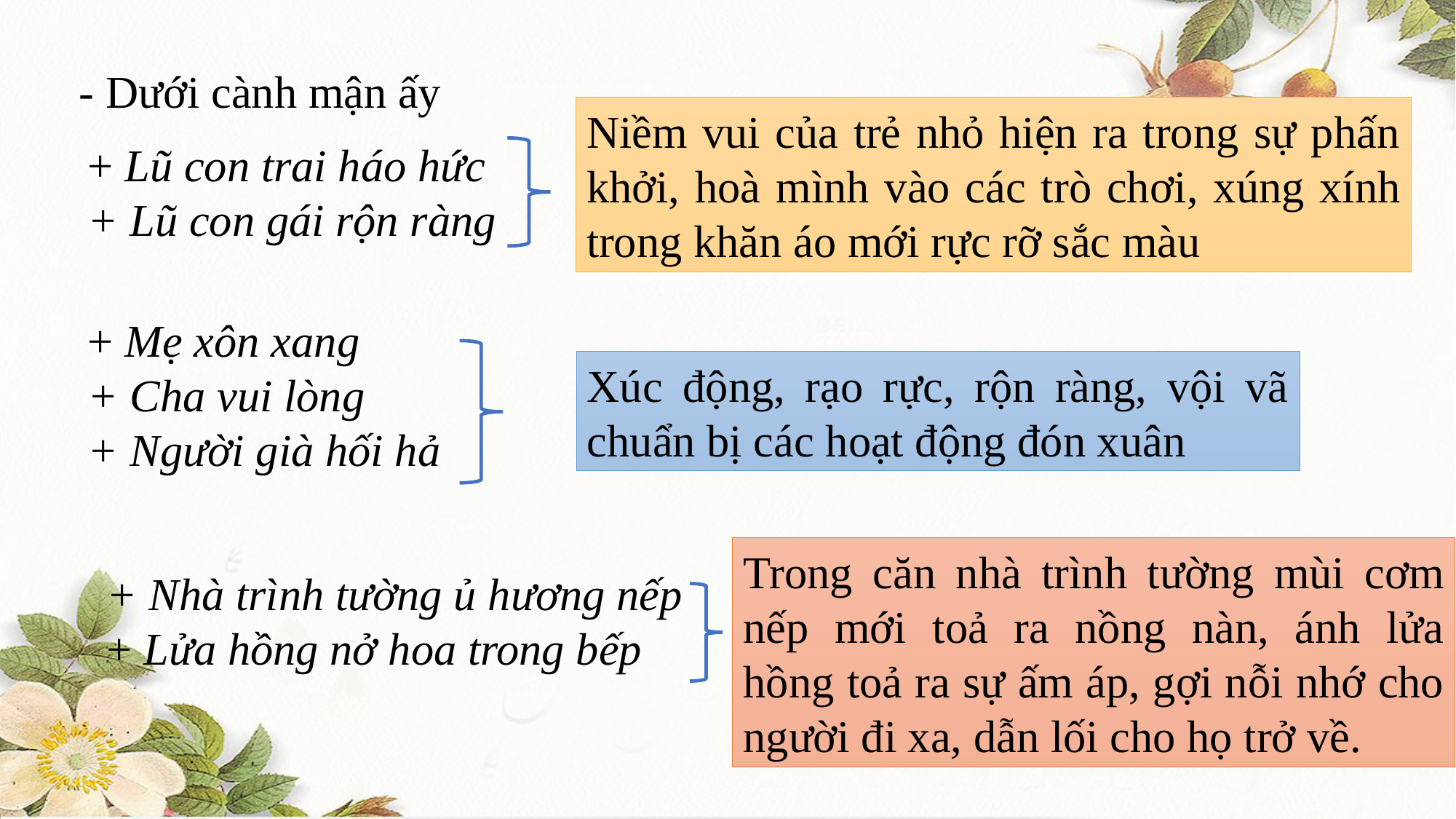

- Dưới cành mận ấy
Niềm vui của trẻ nhỏ hiện ra trong sự phấn khởi, hoà mình vào các trò chơi, xúng xính trong khăn áo mới rực rỡ sắc màu
+ Lũ con trai háo hức
+ Lũ con gái rộn ràng

+ Mẹ xôn xang
+ Cha vui lòng
+ Người già hối hả

Xúc động, rạo rực, rộn ràng, vội vã chuẩn bị các hoạt động đón xuân
Trong căn nhà trình tường mùi cơm nếp mới toả ra nồng nàn, ánh lửa hồng toả ra sự ấm áp, gợi nỗi nhớ cho người đi xa, dẫn lối cho họ trở về.
+ Nhà trình tường ủ hương nếp
+ Lửa hồng nở hoa trong bếp